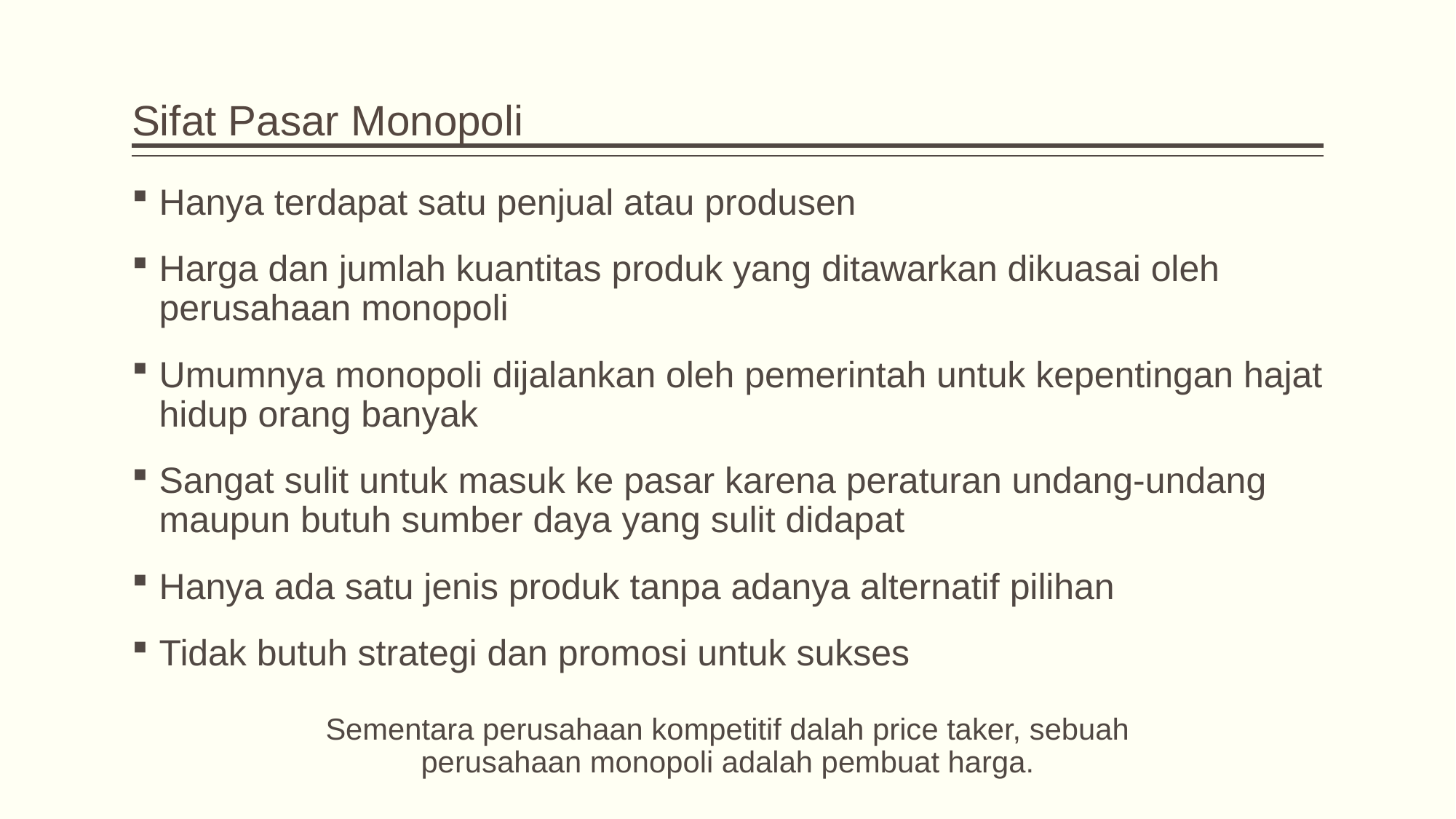

# Sifat Pasar Monopoli
Hanya terdapat satu penjual atau produsen
Harga dan jumlah kuantitas produk yang ditawarkan dikuasai oleh perusahaan monopoli
Umumnya monopoli dijalankan oleh pemerintah untuk kepentingan hajat hidup orang banyak
Sangat sulit untuk masuk ke pasar karena peraturan undang-undang maupun butuh sumber daya yang sulit didapat
Hanya ada satu jenis produk tanpa adanya alternatif pilihan
Tidak butuh strategi dan promosi untuk sukses
Sementara perusahaan kompetitif dalah price taker, sebuah perusahaan monopoli adalah pembuat harga.